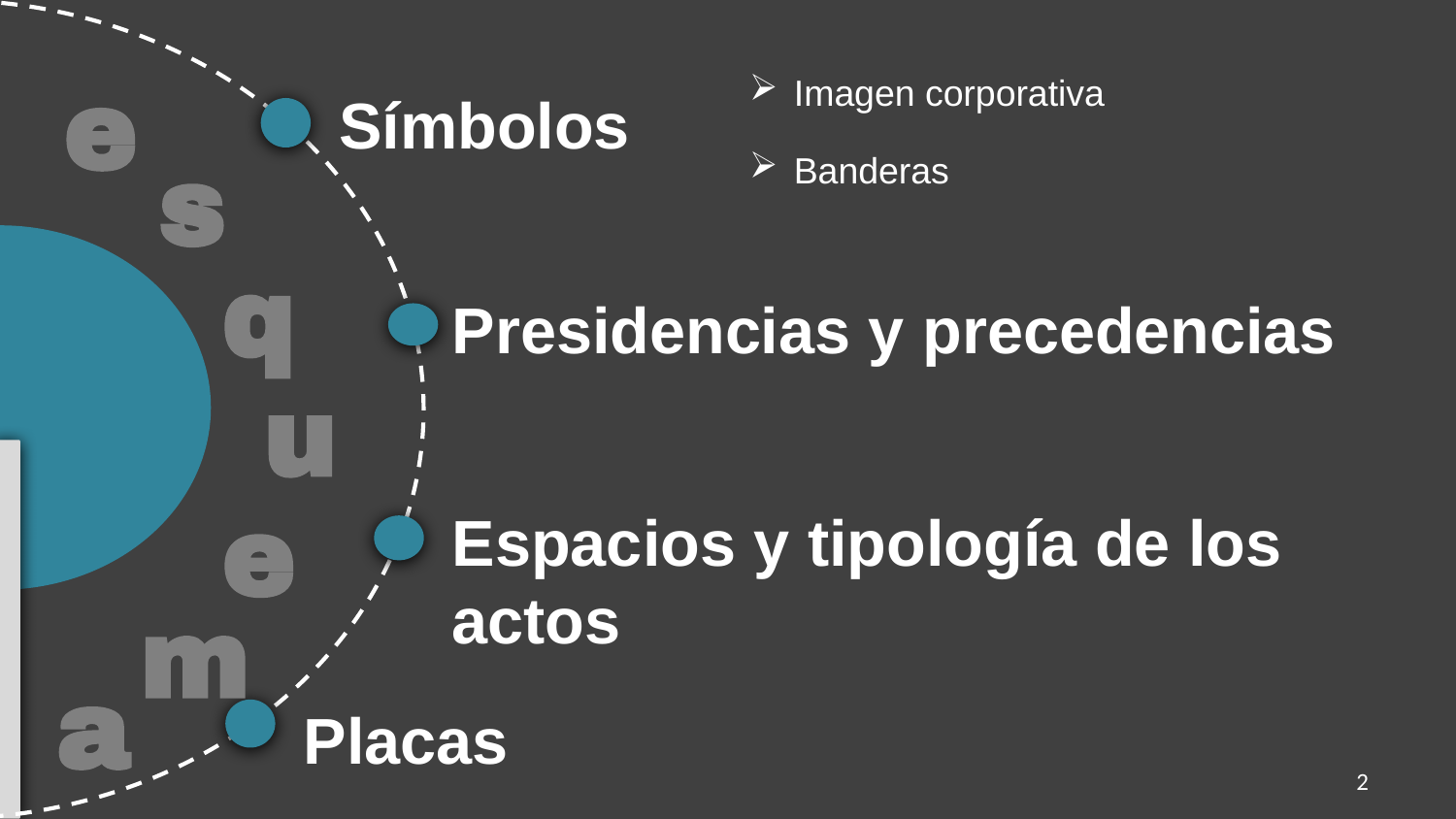

e
s
q
e
m
a
u

 Imagen corporativa
Símbolos

 Banderas

Presidencias y precedencias

Espacios y tipología de los actos

Placas

2